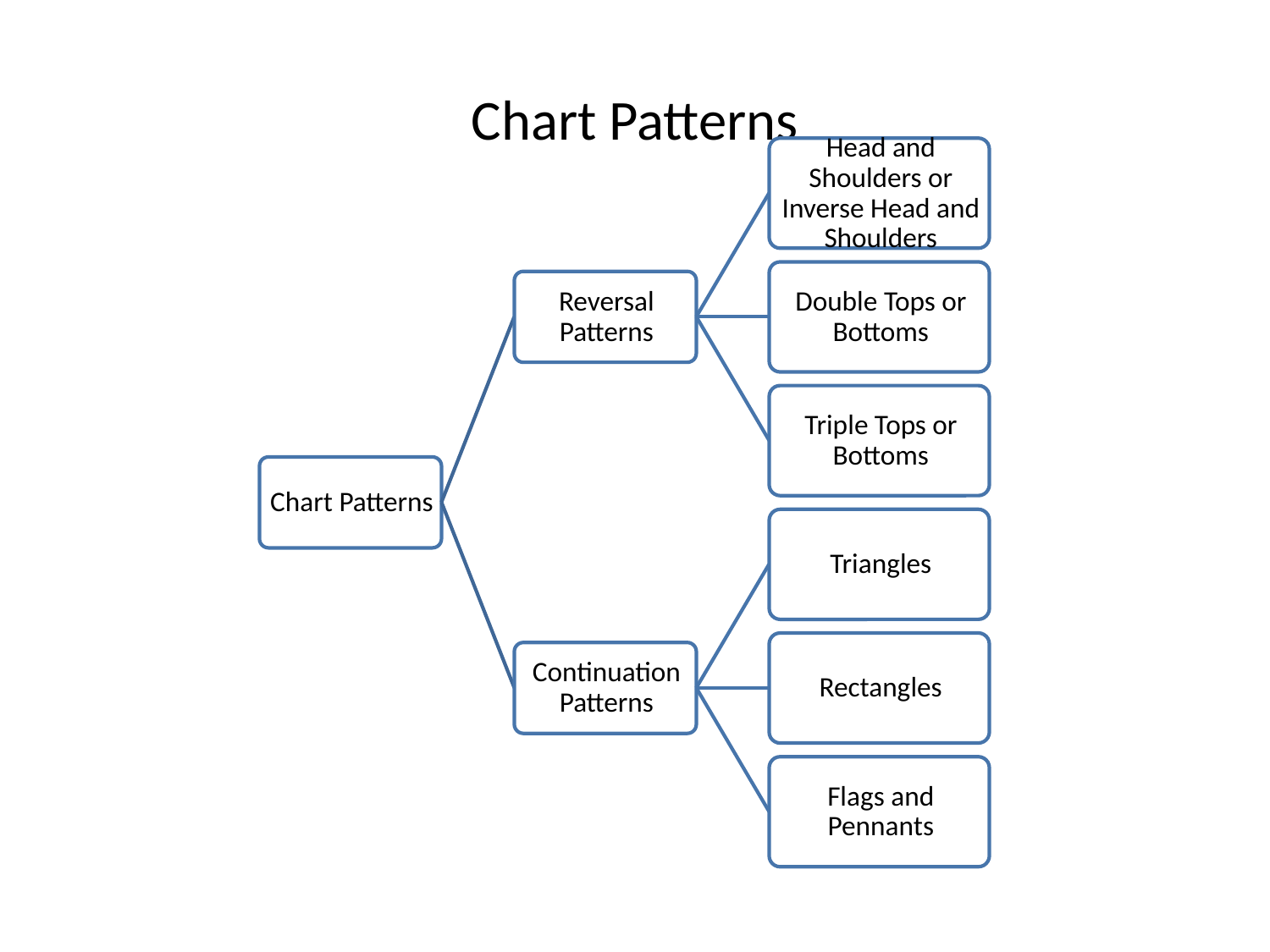

# Chart Patterns
Chart Patterns

Reversal Patterns

Head and Shoulders or Inverse Head and Shoulders

Double Tops or Bottoms

Triple Tops or Bottoms

Continuation Patterns

Triangles

Rectangles

Flags and Pennants